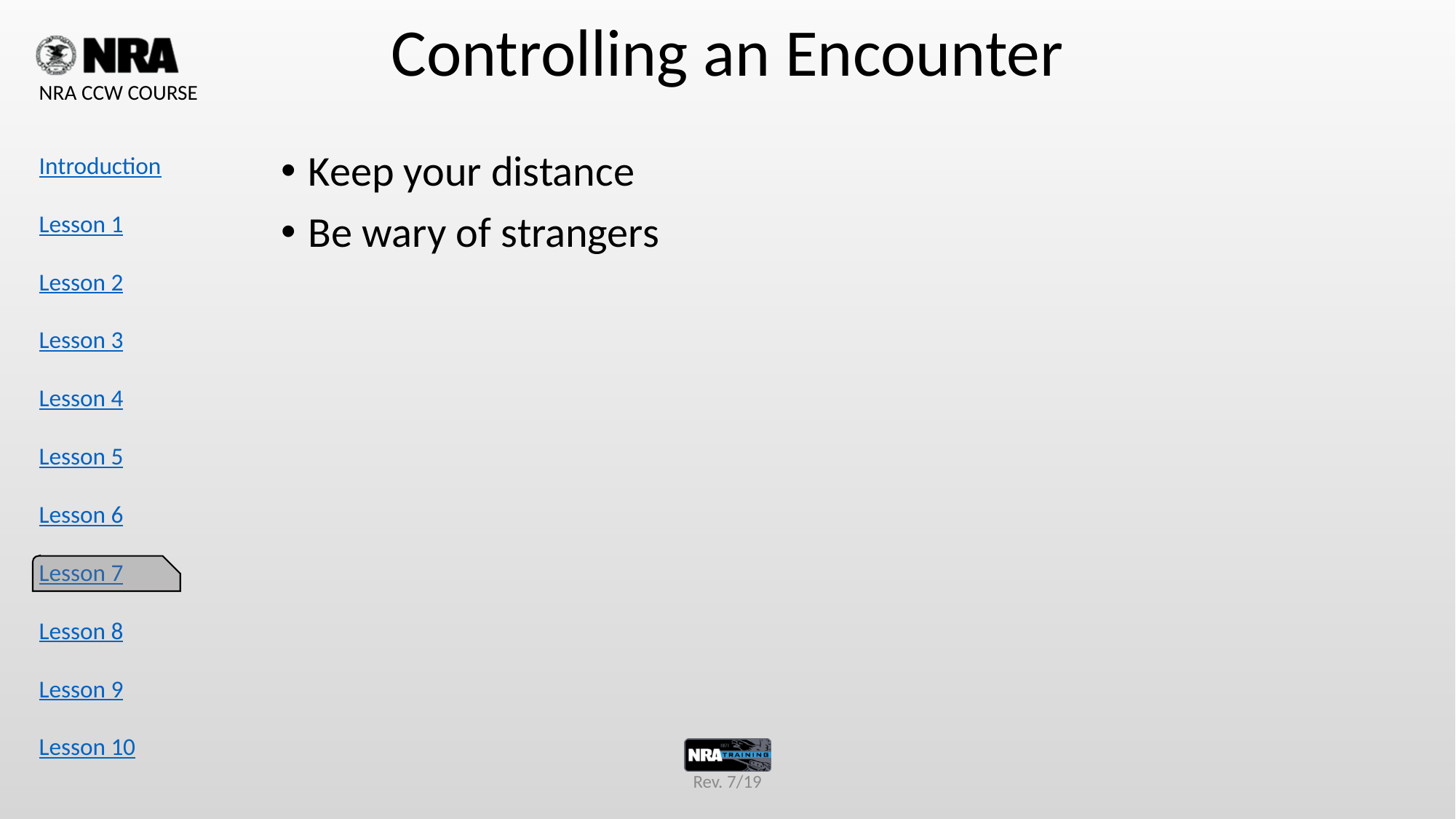

# Controlling an Encounter
Keep your distance
Be wary of strangers